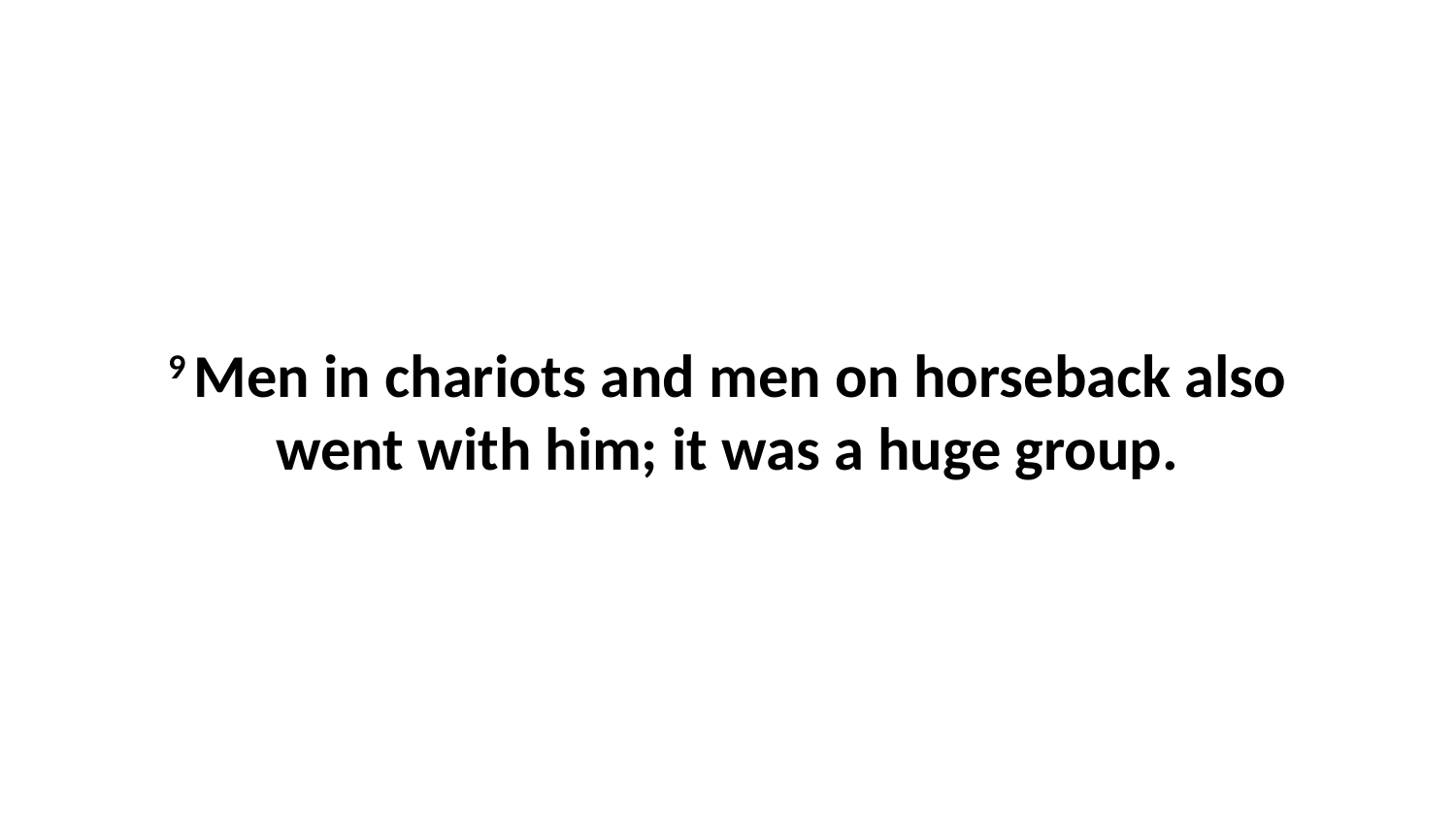

9 Men in chariots and men on horseback also went with him; it was a huge group.